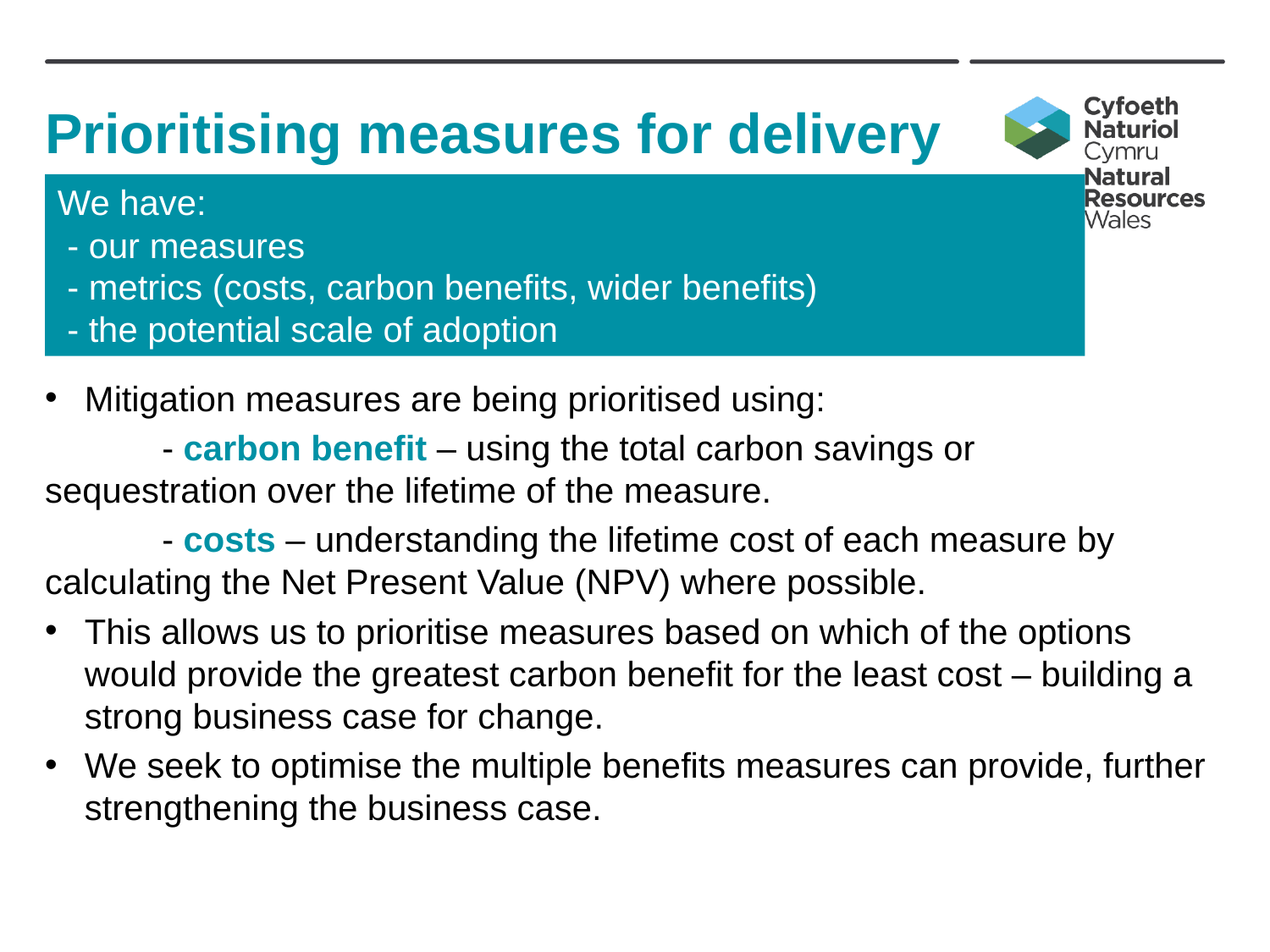

# Prioritising measures for delivery
We have:
 - our measures
 - metrics (costs, carbon benefits, wider benefits)
 - the potential scale of adoption
Mitigation measures are being prioritised using:
            - carbon benefit – using the total carbon savings or 	sequestration over the lifetime of the measure.
            - costs – understanding the lifetime cost of each measure by 	calculating the Net Present Value (NPV) where possible.
This allows us to prioritise measures based on which of the options would provide the greatest carbon benefit for the least cost – building a strong business case for change.
We seek to optimise the multiple benefits measures can provide, further strengthening the business case.